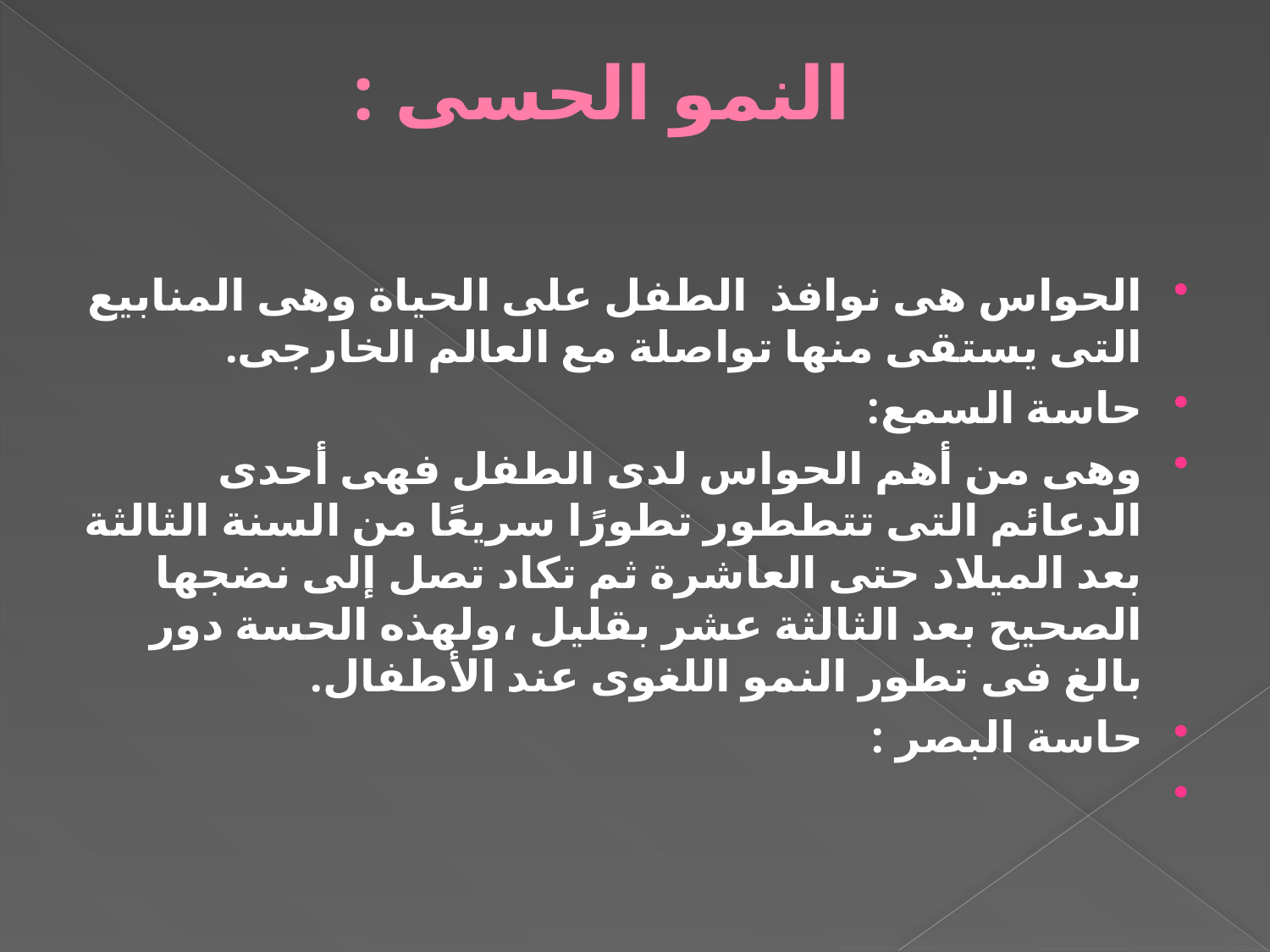

# النمو الحسى :
الحواس هى نوافذ  الطفل على الحياة وهى المنابيع التى يستقى منها تواصلة مع العالم الخارجى.
حاسة السمع:
وهى من أهم الحواس لدى الطفل فهى أحدى الدعائم التى تتططور تطورًا سريعًا من السنة الثالثة بعد الميلاد حتى العاشرة ثم تكاد تصل إلى نضجها الصحيح بعد الثالثة عشر بقليل ،ولهذه الحسة دور بالغ فى تطور النمو اللغوى عند الأطفال.
حاسة البصر :